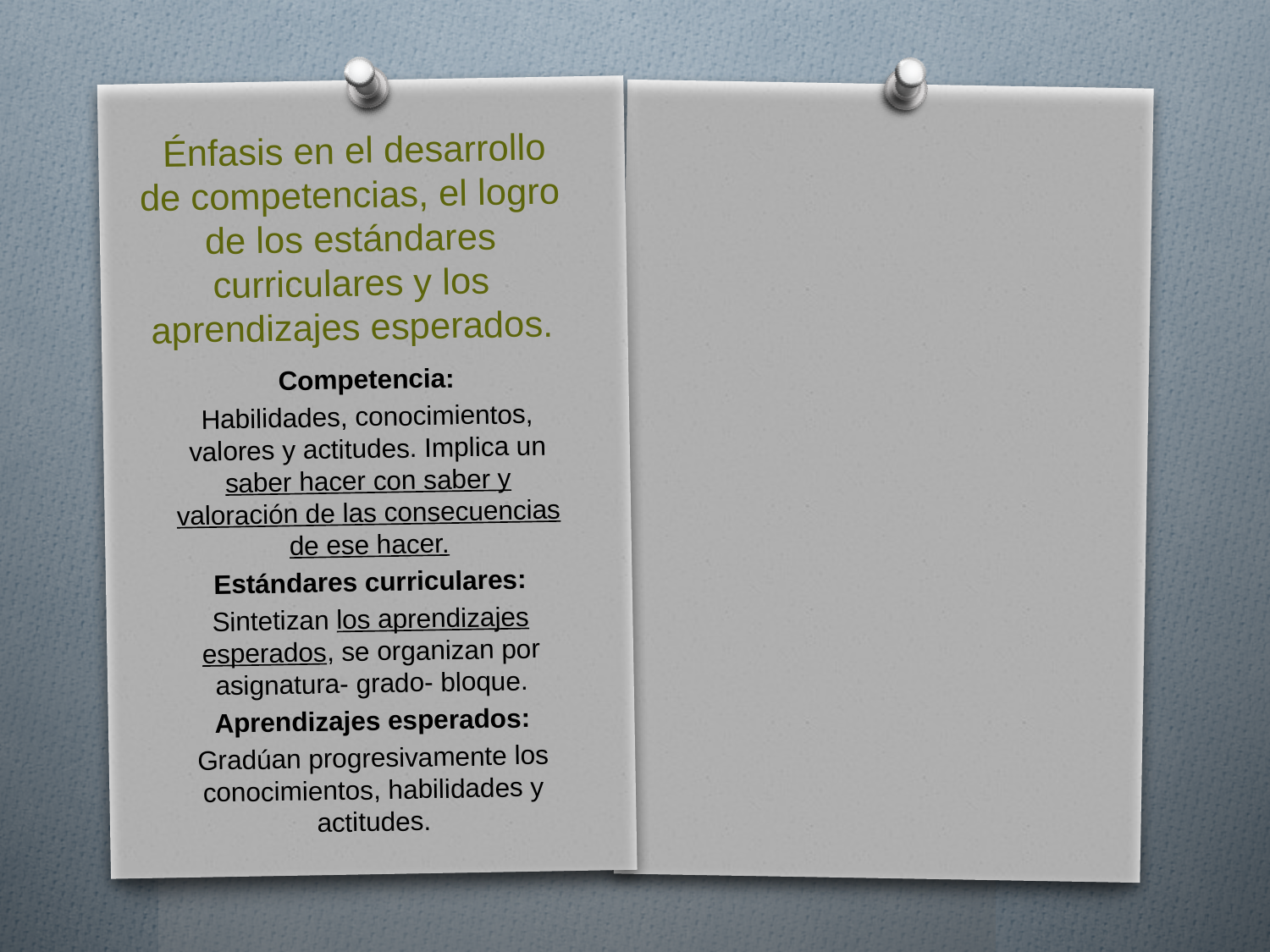

# Énfasis en el desarrollo de competencias, el logro de los estándares curriculares y los aprendizajes esperados.

Competencia:
Habilidades, conocimientos, valores y actitudes. Implica un saber hacer con saber y valoración de las consecuencias de ese hacer.
Estándares curriculares:
Sintetizan los aprendizajes esperados, se organizan por asignatura- grado- bloque.
Aprendizajes esperados:
Gradúan progresivamente los conocimientos, habilidades y actitudes.